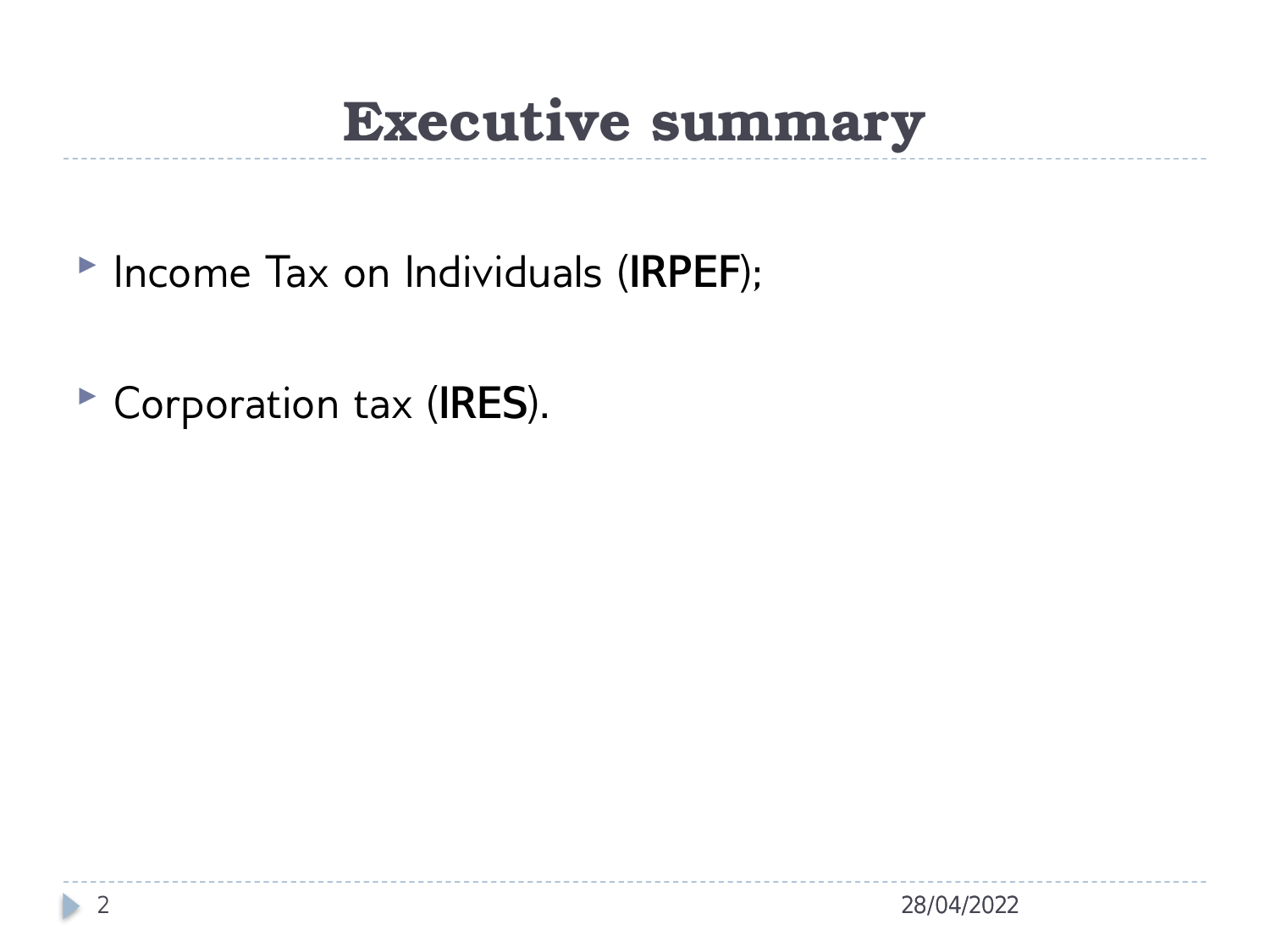

# Executive summary

Income Tax on Individuals (IRPEF);

Corporation tax (IRES).
2
28/04/2022
28/04/2022